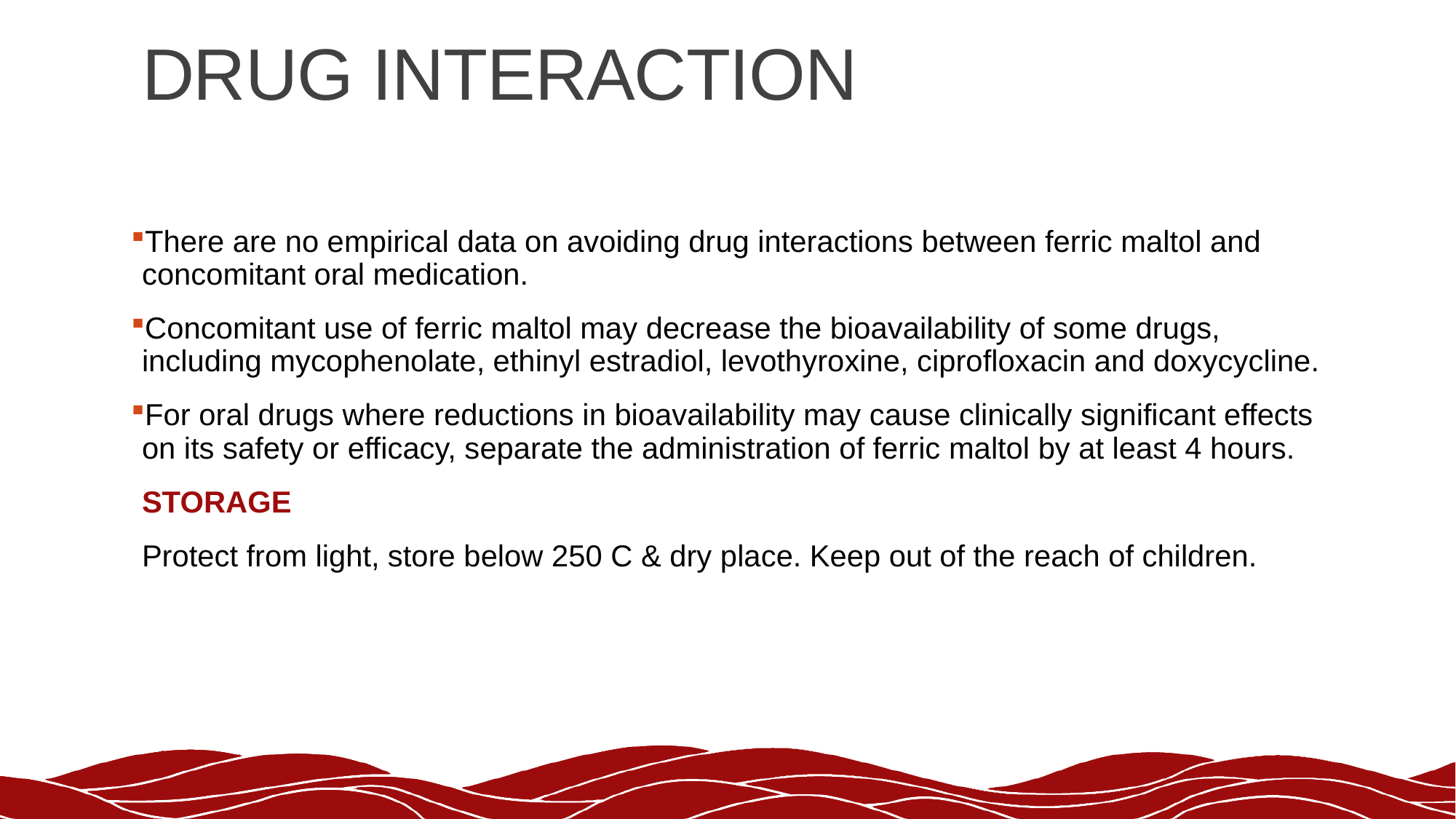

# DRUG INTERACTION
There are no empirical data on avoiding drug interactions between ferric maltol and concomitant oral medication.
Concomitant use of ferric maltol may decrease the bioavailability of some drugs, including mycophenolate, ethinyl estradiol, levothyroxine, ciprofloxacin and doxycycline.
For oral drugs where reductions in bioavailability may cause clinically significant effects on its safety or efficacy, separate the administration of ferric maltol by at least 4 hours.
STORAGE
Protect from light, store below 250 C & dry place. Keep out of the reach of children.